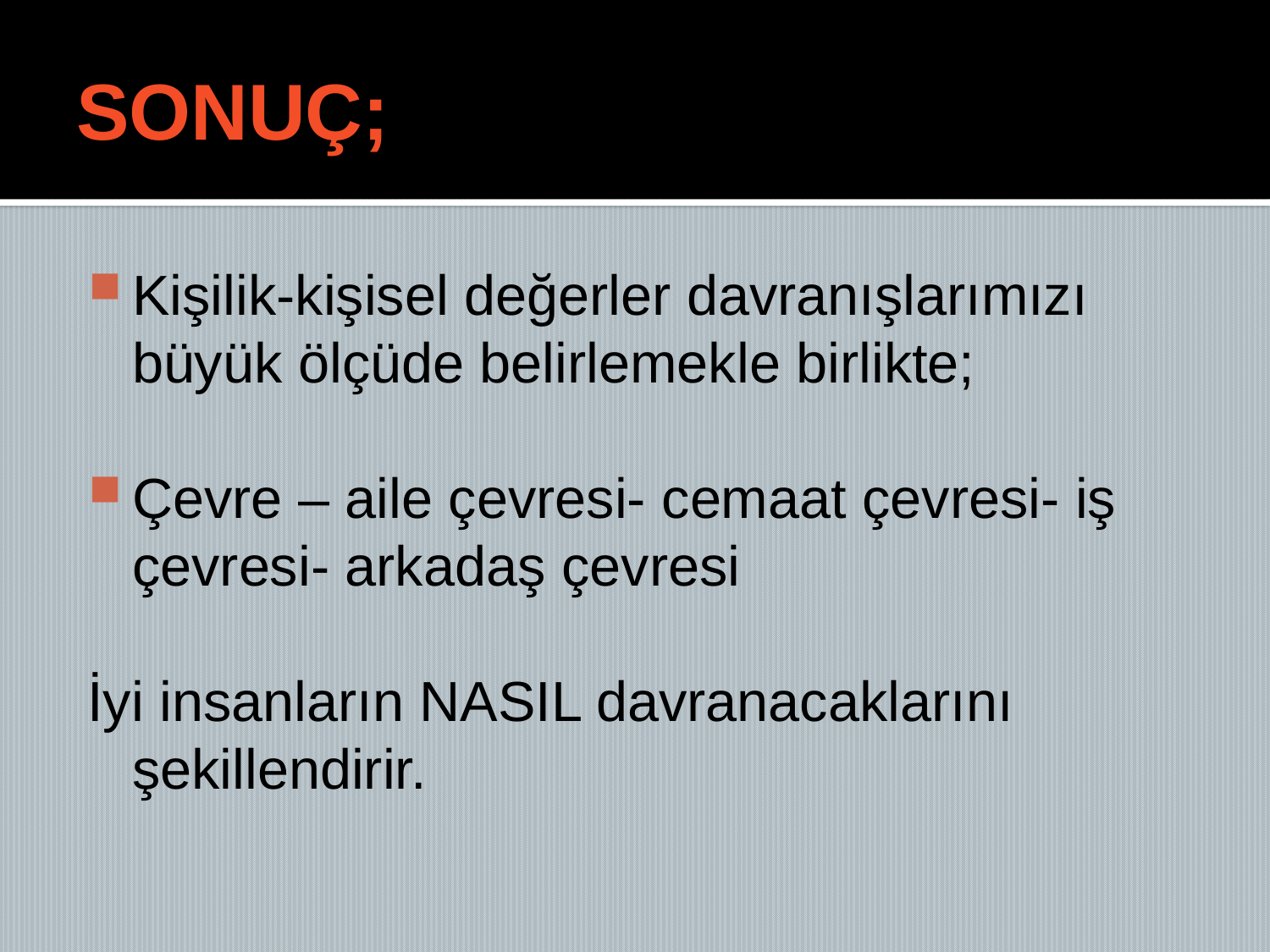

# SONUÇ;
Kişilik-kişisel değerler davranışlarımızı büyük ölçüde belirlemekle birlikte;

Çevre – aile çevresi- cemaat çevresi- iş çevresi- arkadaş çevresi

İyi insanların NASIL davranacaklarını şekillendirir.